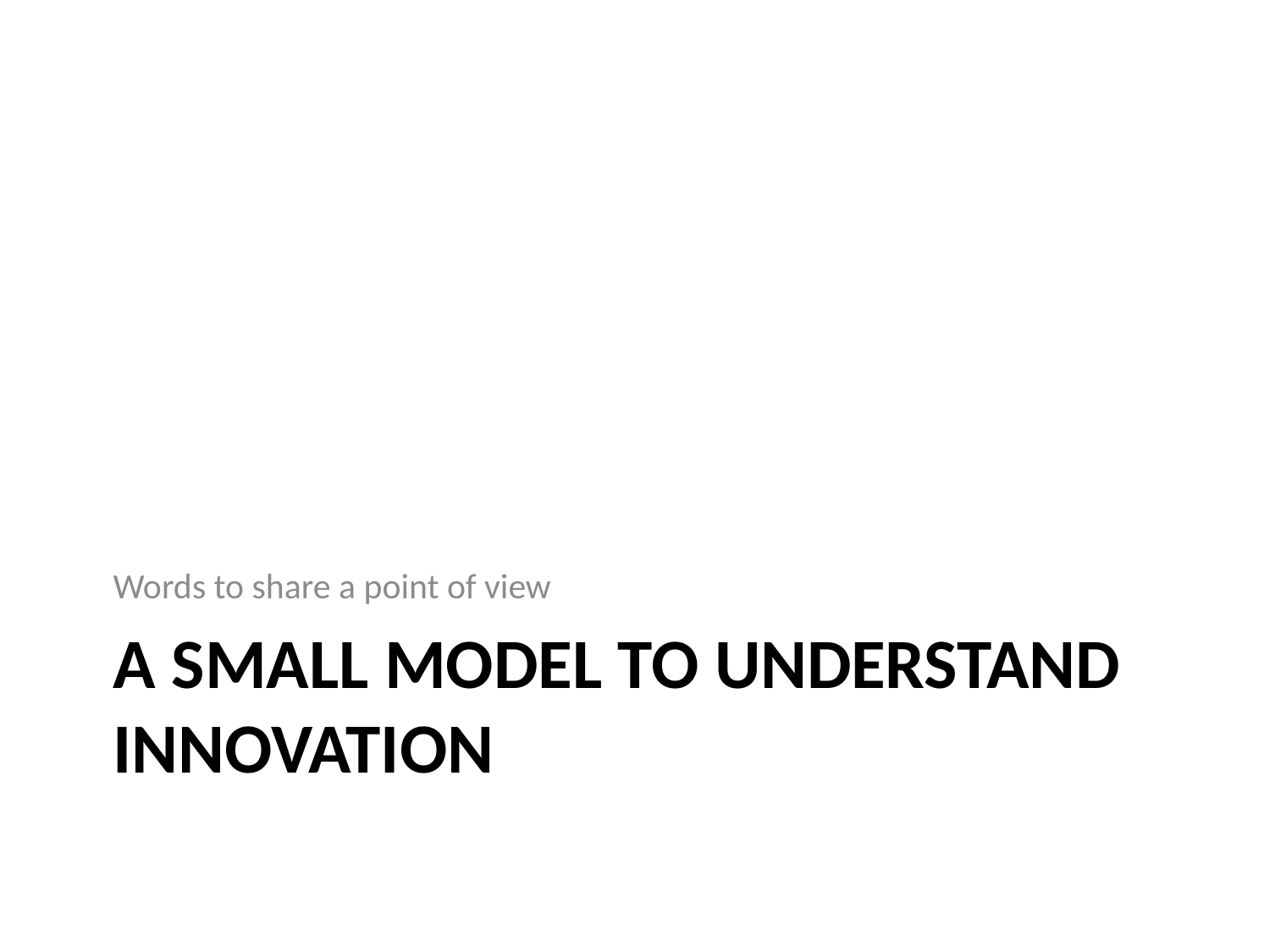

Words to share a point of view
# A small model to understand innovation